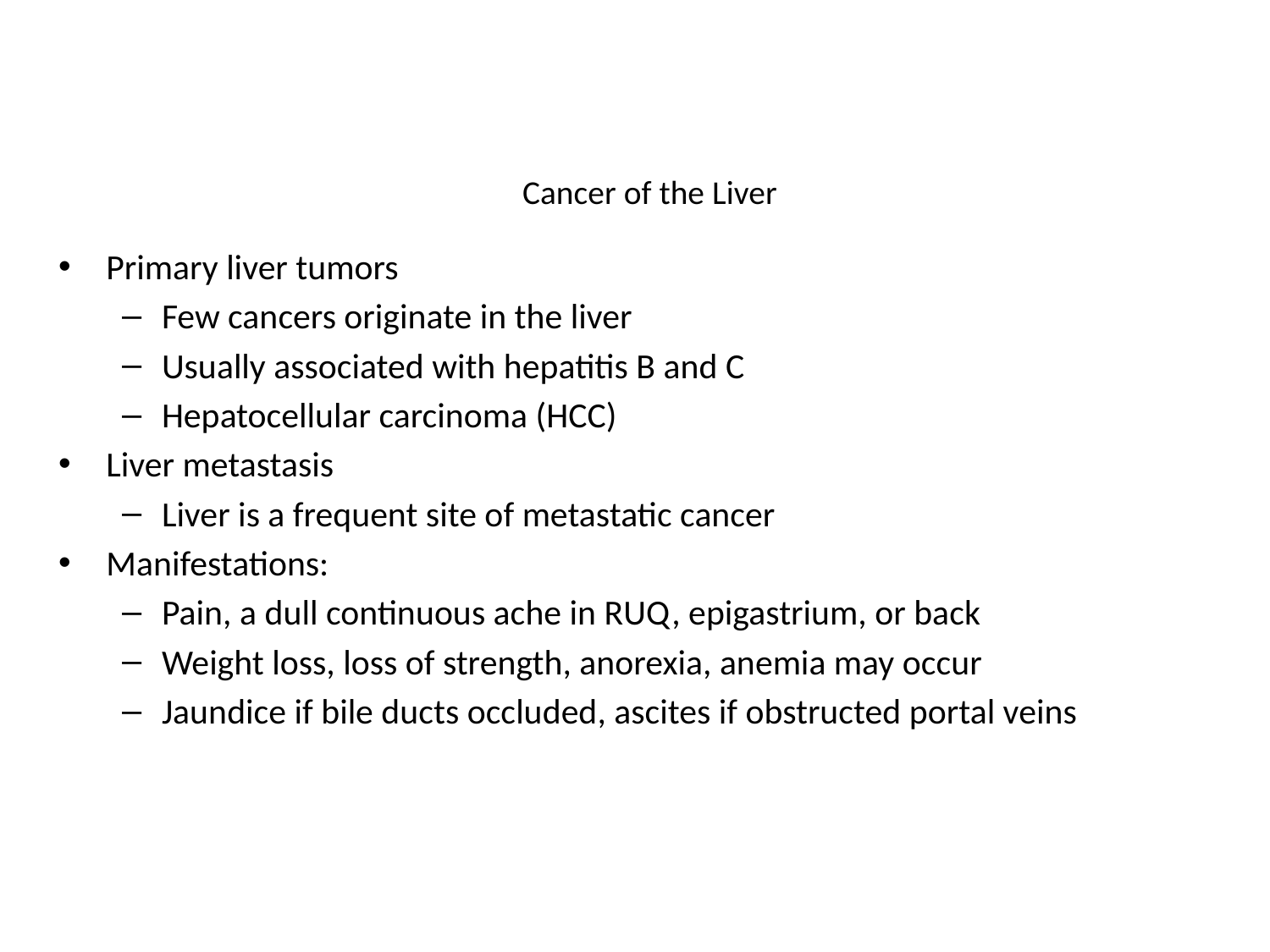

# Cancer of the Liver
Primary liver tumors
Few cancers originate in the liver
Usually associated with hepatitis B and C
Hepatocellular carcinoma (HCC)
Liver metastasis
Liver is a frequent site of metastatic cancer
Manifestations:
Pain, a dull continuous ache in RUQ, epigastrium, or back
Weight loss, loss of strength, anorexia, anemia may occur
Jaundice if bile ducts occluded, ascites if obstructed portal veins